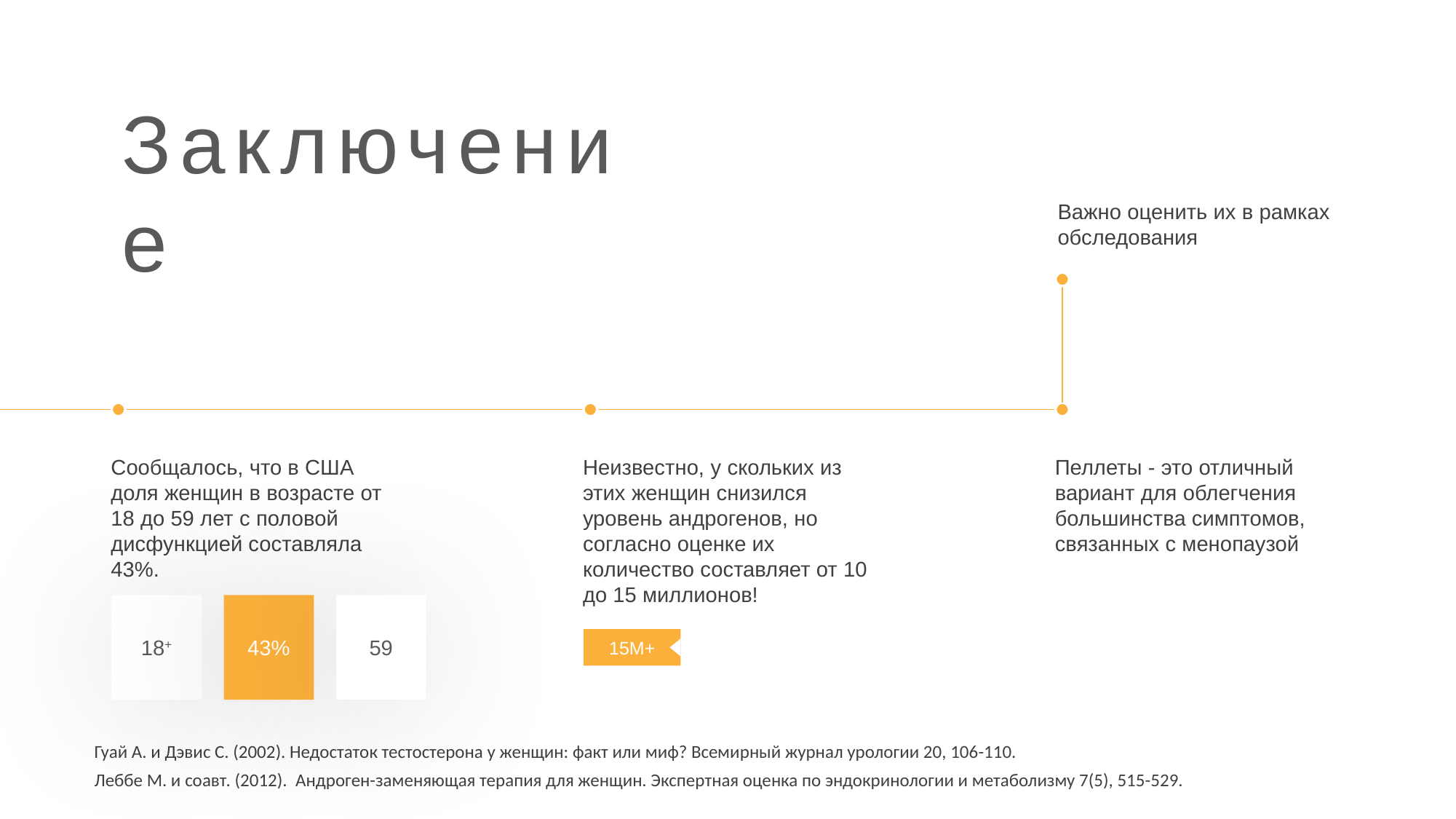

Заключение
Важно оценить их в рамках обследования

Сообщалось, что в США доля женщин в возрасте от 18 до 59 лет с половой дисфункцией составляла 43%.

Неизвестно, у скольких из этих женщин снизился уровень андрогенов, но согласно оценке их количество составляет от 10 до 15 миллионов!

Пеллеты - это отличный вариант для облегчения большинства симптомов, связанных с менопаузой

18+
43%
59
212+
15М+

Гуай A. и Дэвис С. (2002). Недостаток тестостерона у женщин: факт или миф? Всемирный журнал урологии 20, 106-110.
Леббе М. и соавт. (2012).  Андроген-заменяющая терапия для женщин. Экспертная оценка по эндокринологии и метаболизму 7(5), 515-529.